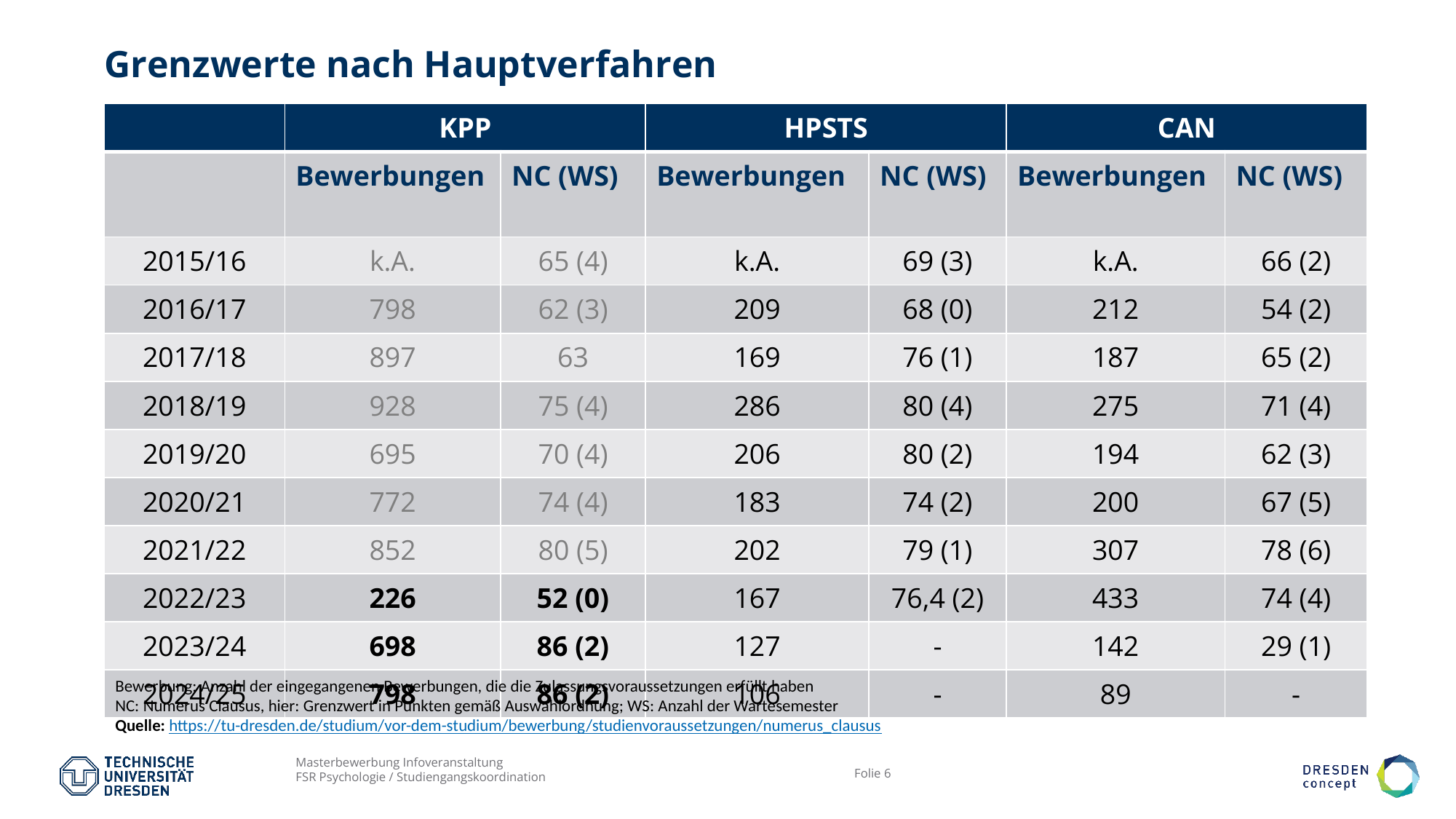

# Grenzwerte nach Hauptverfahren
|  | KPP |  | HPSTS |  | CAN |  |
| --- | --- | --- | --- | --- | --- | --- |
|  | Bewerbungen | NC (WS) | Bewerbungen | NC (WS) | Bewerbungen | NC (WS) |
| 2015/16 | k.A. | 65 (4) | k.A. | 69 (3) | k.A. | 66 (2) |
| 2016/17 | 798 | 62 (3) | 209 | 68 (0) | 212 | 54 (2) |
| 2017/18 | 897 | 63 | 169 | 76 (1) | 187 | 65 (2) |
| 2018/19 | 928 | 75 (4) | 286 | 80 (4) | 275 | 71 (4) |
| 2019/20 | 695 | 70 (4) | 206 | 80 (2) | 194 | 62 (3) |
| 2020/21 | 772 | 74 (4) | 183 | 74 (2) | 200 | 67 (5) |
| 2021/22 | 852 | 80 (5) | 202 | 79 (1) | 307 | 78 (6) |
| 2022/23 | 226 | 52 (0) | 167 | 76,4 (2) | 433 | 74 (4) |
| 2023/24 | 698 | 86 (2) | 127 | - | 142 | 29 (1) |
| 2024/25 | 798 | 86 (2) | 106 | - | 89 | - |
Bewerbung: Anzahl der eingegangenen Bewerbungen, die die Zulassungsvoraussetzungen erfüllt haben
NC: Numerus Clausus, hier: Grenzwert in Punkten gemäß Auswahlordnung; WS: Anzahl der Wartesemester
Quelle: https://tu-dresden.de/studium/vor-dem-studium/bewerbung/studienvoraussetzungen/numerus_clausus